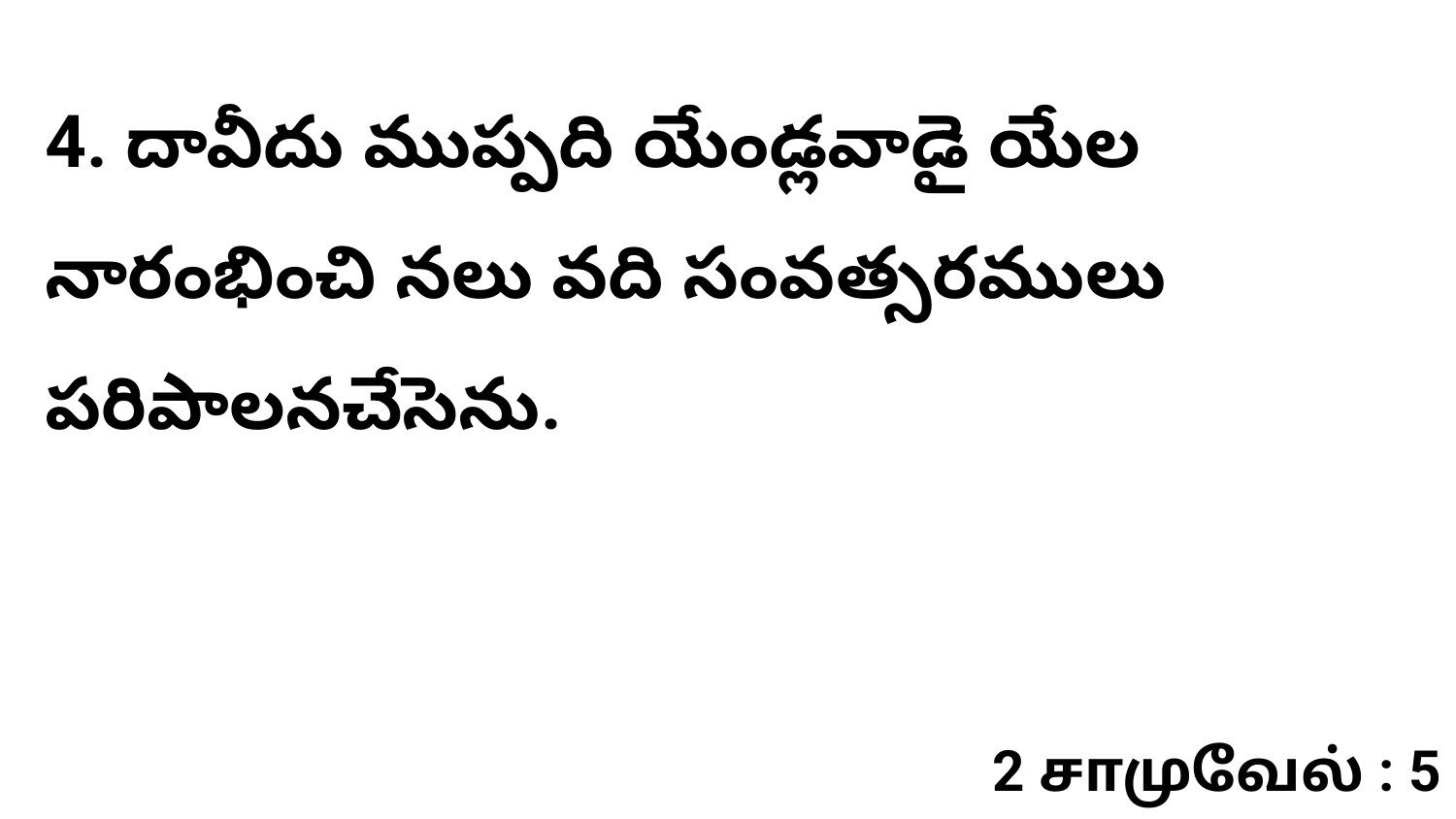

4. దావీదు ముప్పది యేండ్లవాడై యేల నారంభించి నలు వది సంవత్సరములు పరిపాలనచేసెను.
2 சாமுவேல் : 5